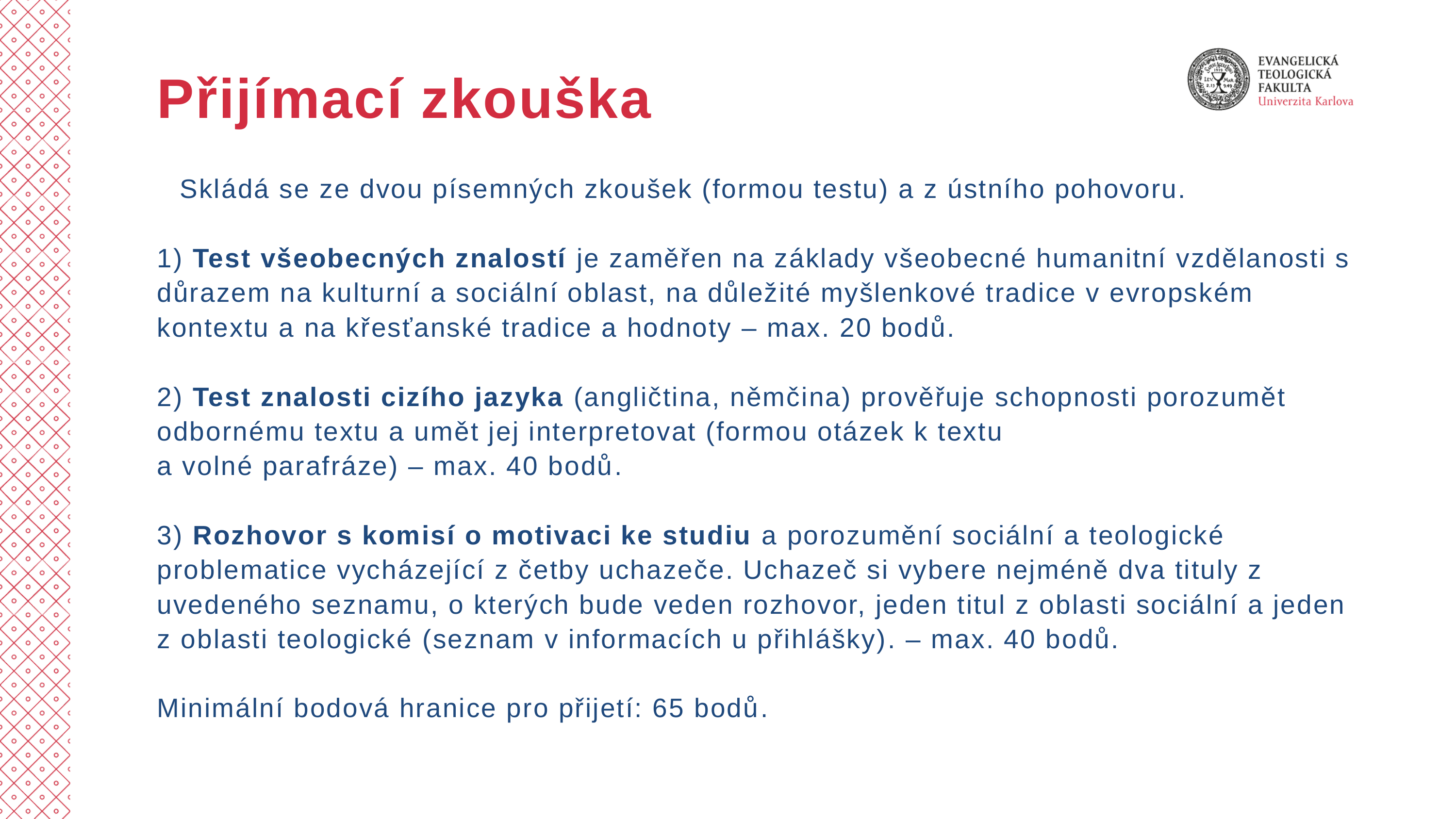

Přijímací zkouška
Skládá se ze dvou písemných zkoušek (formou testu) a z ústního pohovoru.

1) Test všeobecných znalostí je zaměřen na základy všeobecné humanitní vzdělanosti s důrazem na kulturní a sociální oblast, na důležité myšlenkové tradice v evropském kontextu a na křesťanské tradice a hodnoty – max. 20 bodů.

2) Test znalosti cizího jazyka (angličtina, němčina) prověřuje schopnosti porozumět odbornému textu a umět jej interpretovat (formou otázek k textu
a volné parafráze) – max. 40 bodů.

3) Rozhovor s komisí o motivaci ke studiu a porozumění sociální a teologické problematice vycházející z četby uchazeče. Uchazeč si vybere nejméně dva tituly z uvedeného seznamu, o kterých bude veden rozhovor, jeden titul z oblasti sociální a jeden z oblasti teologické (seznam v informacích u přihlášky). – max. 40 bodů.

Minimální bodová hranice pro přijetí: 65 bodů.